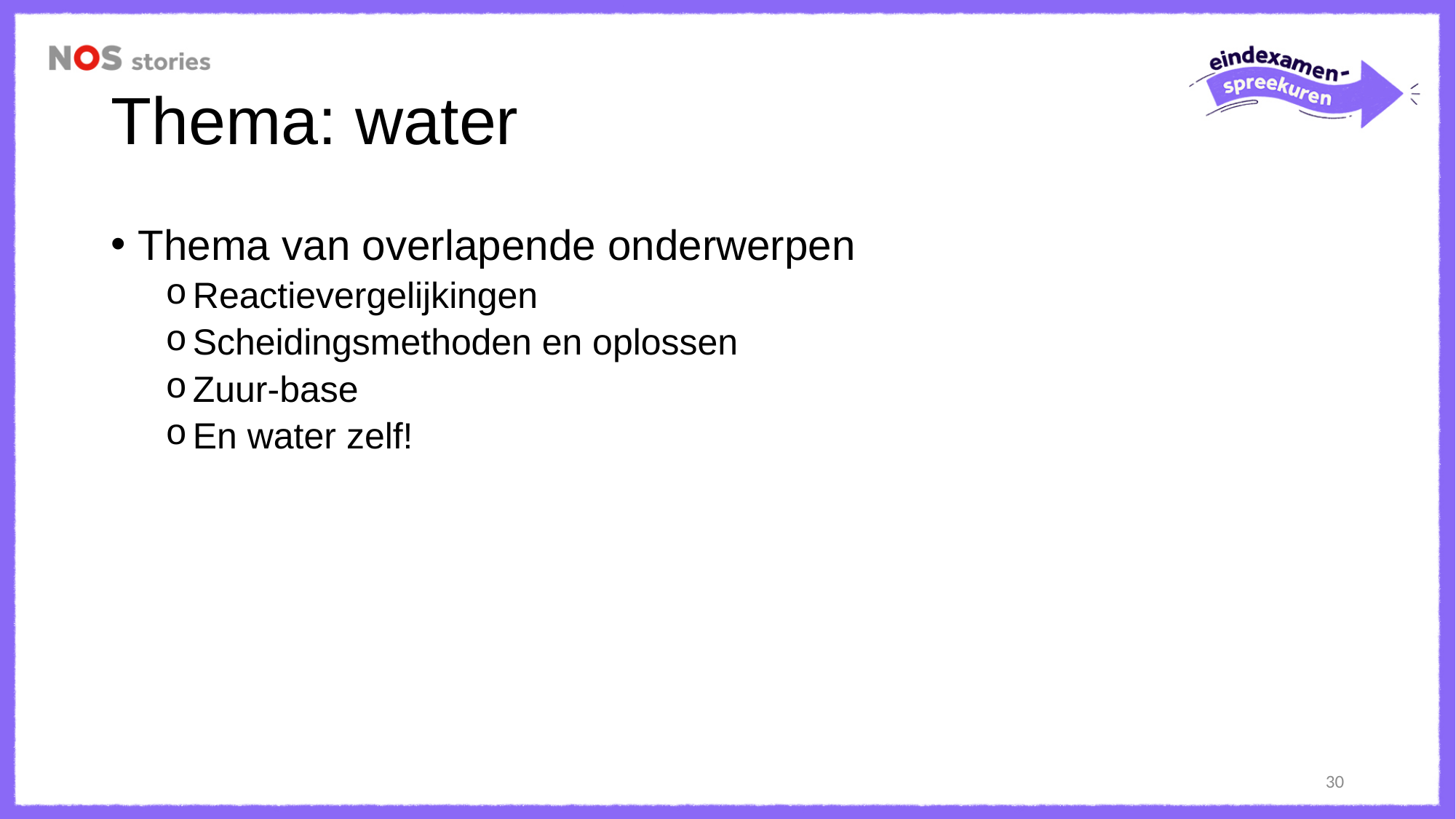

# Thema: water
Thema van overlapende onderwerpen
Reactievergelijkingen
Scheidingsmethoden en oplossen
Zuur-base
En water zelf!

30